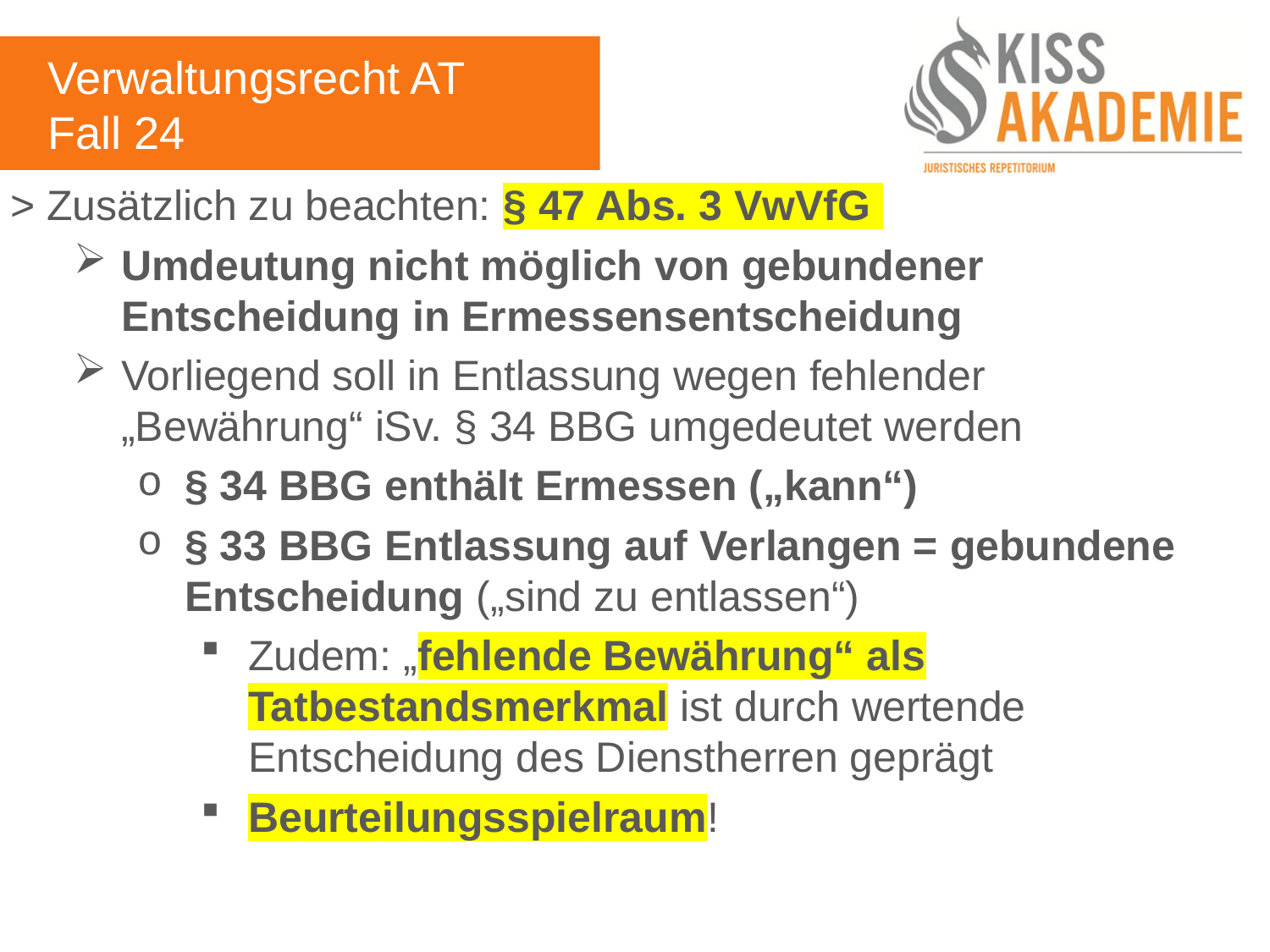

Verwaltungsrecht AT
Fall 24
> Zusätzlich zu beachten: § 47 Abs. 3 VwVfG
Umdeutung nicht möglich von gebundener Entscheidung in Ermessensentscheidung
Vorliegend soll in Entlassung wegen fehlender „Bewährung“ iSv. § 34 BBG umgedeutet werden
§ 34 BBG enthält Ermessen („kann“)
§ 33 BBG Entlassung auf Verlangen = gebundene Entscheidung („sind zu entlassen“)
Zudem: „fehlende Bewährung“ als Tatbestandsmerkmal ist durch wertende Entscheidung des Dienstherren geprägt
Beurteilungsspielraum!